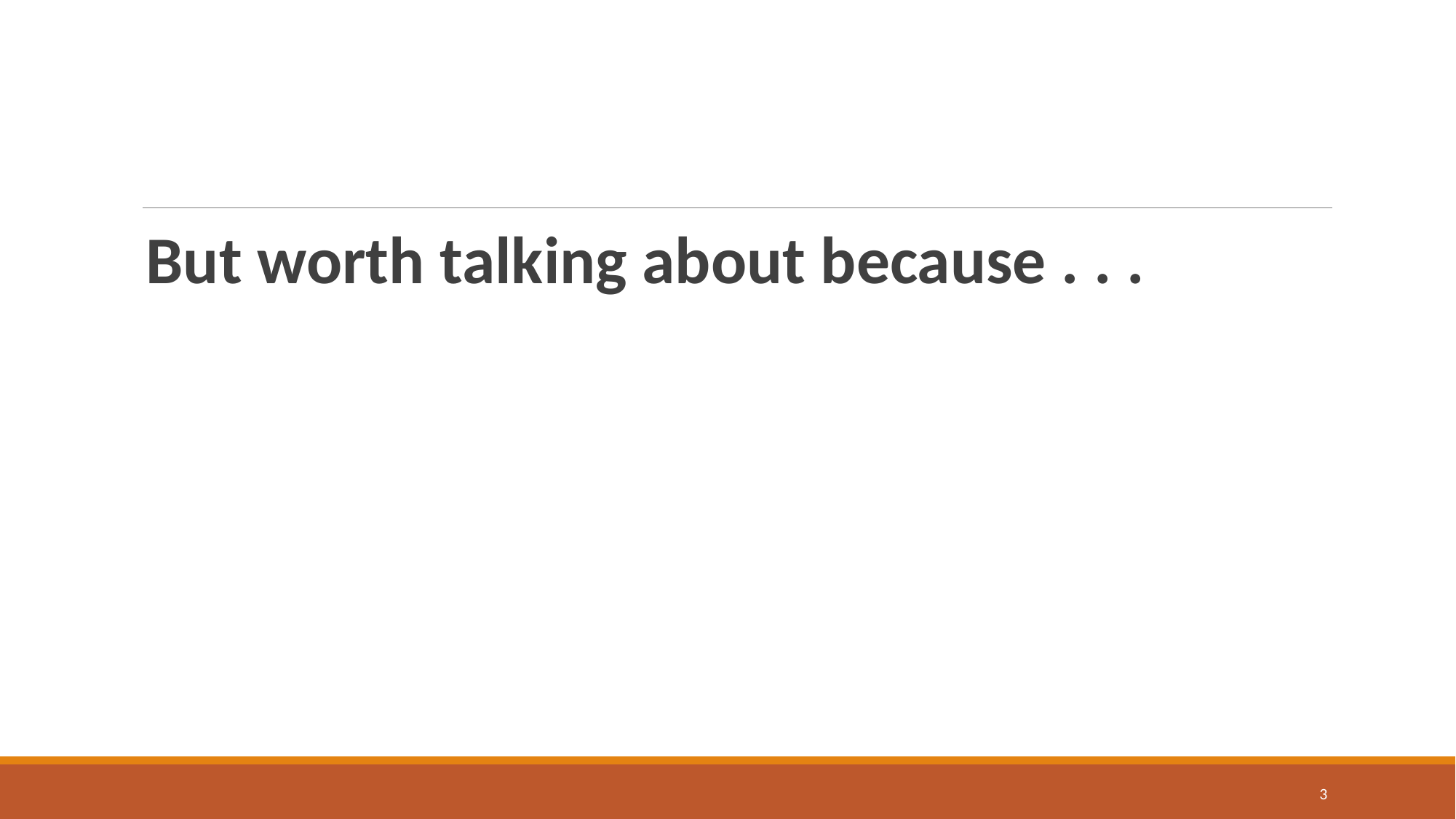

#
But worth talking about because . . .

3